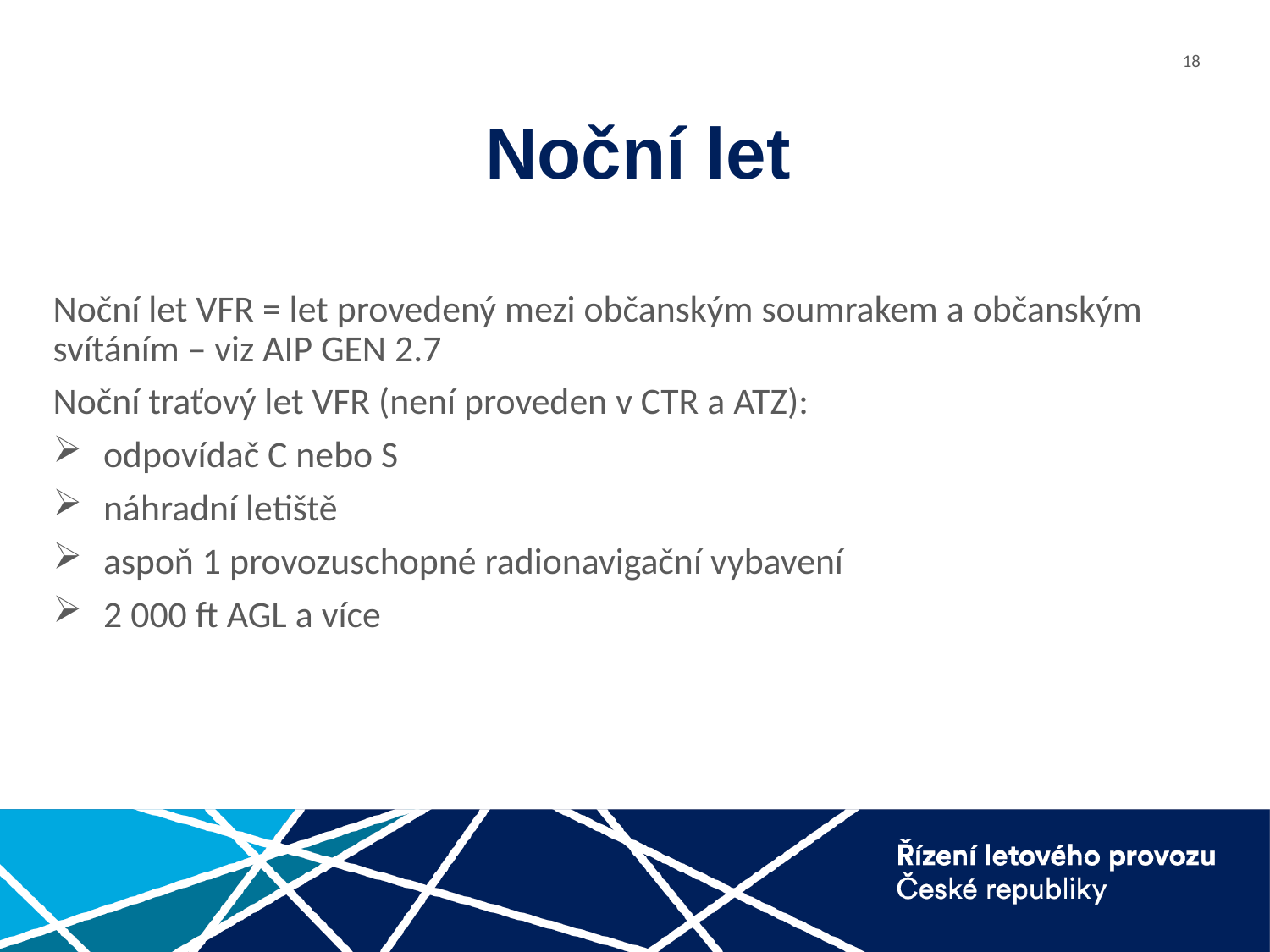

# Noční let
Noční let VFR = let provedený mezi občanským soumrakem a občanským svítáním – viz AIP GEN 2.7
Noční traťový let VFR (není proveden v CTR a ATZ):
odpovídač C nebo S
náhradní letiště
aspoň 1 provozuschopné radionavigační vybavení
2 000 ft AGL a více